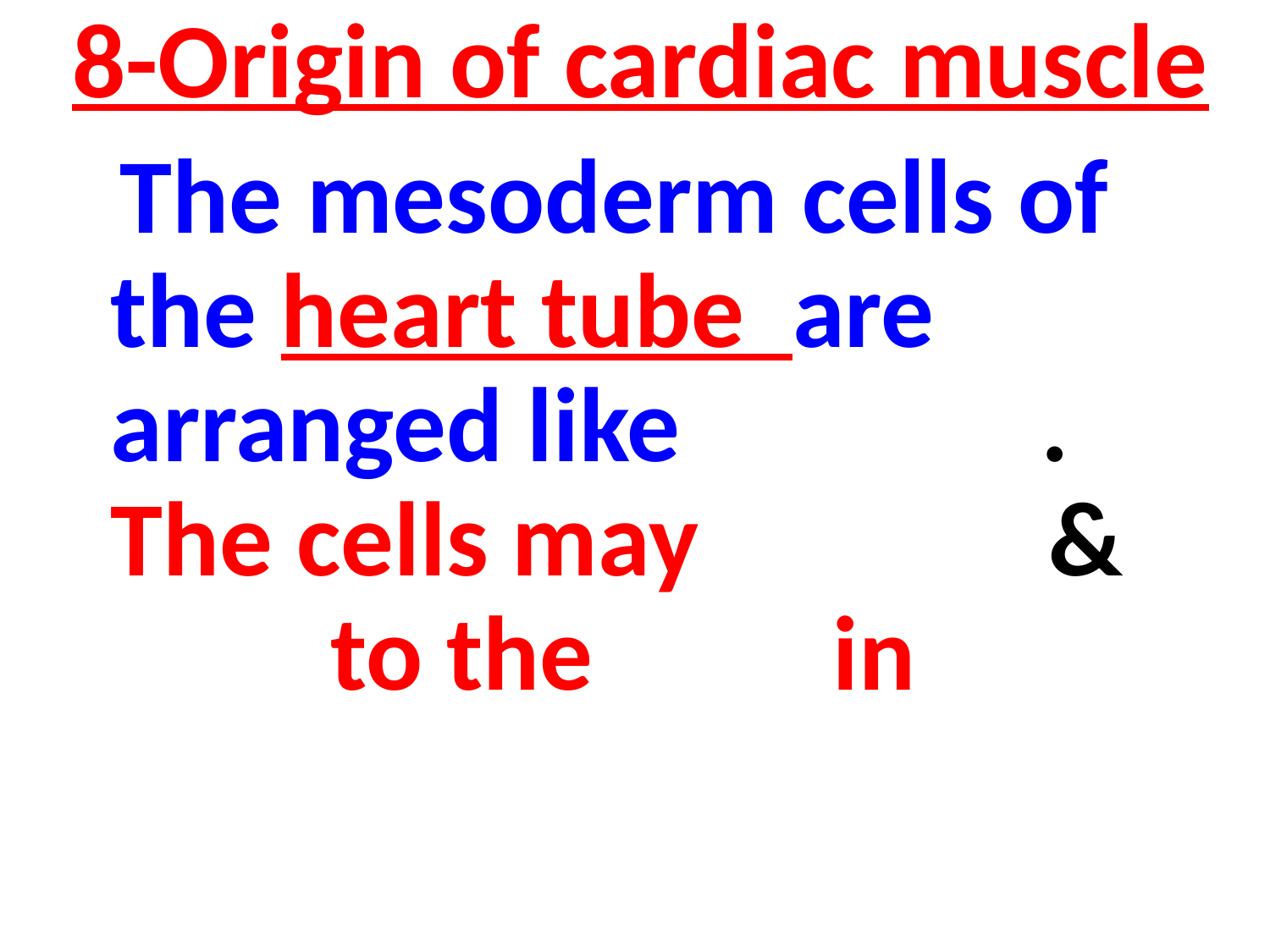

8-Origin of cardiac muscle
  The mesoderm cells of the heart tube  are arranged like a chain . The cells may branch & bind to the cells in adjacent chain.